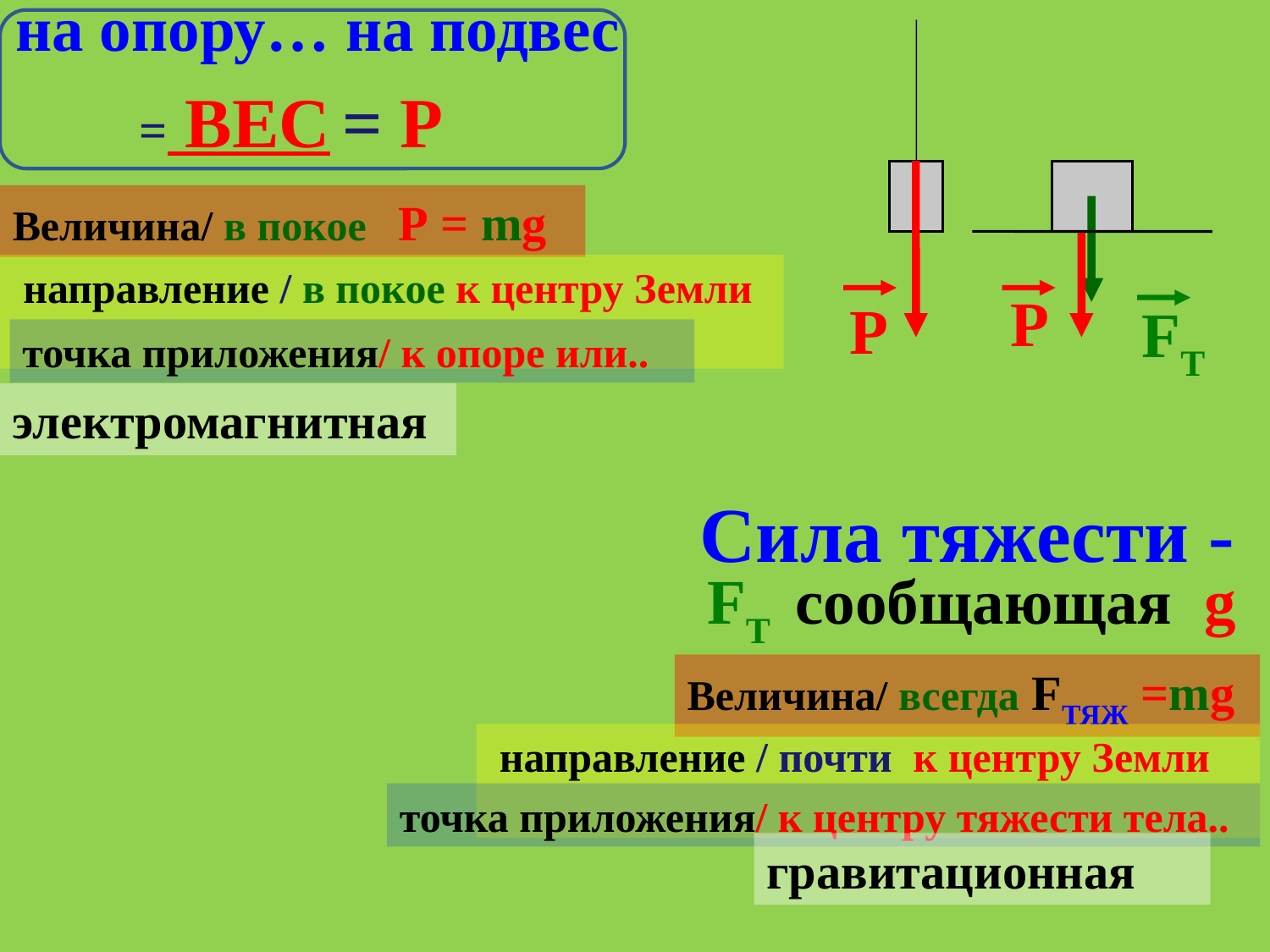

на опору… на подвес

= ВЕС = Р
Величина/ в покое   Р = mg
 направление / в покое к центру Земли
Р
Р
FТ

точка приложения/ к опоре или..
электромагнитная
Сила тяжести -
FТ  сообщающая  g
Величина/ всегда FТЯЖ =mg
 направление / почти  к центру Земли
точка приложения/ к центру тяжести тела..
гравитационная